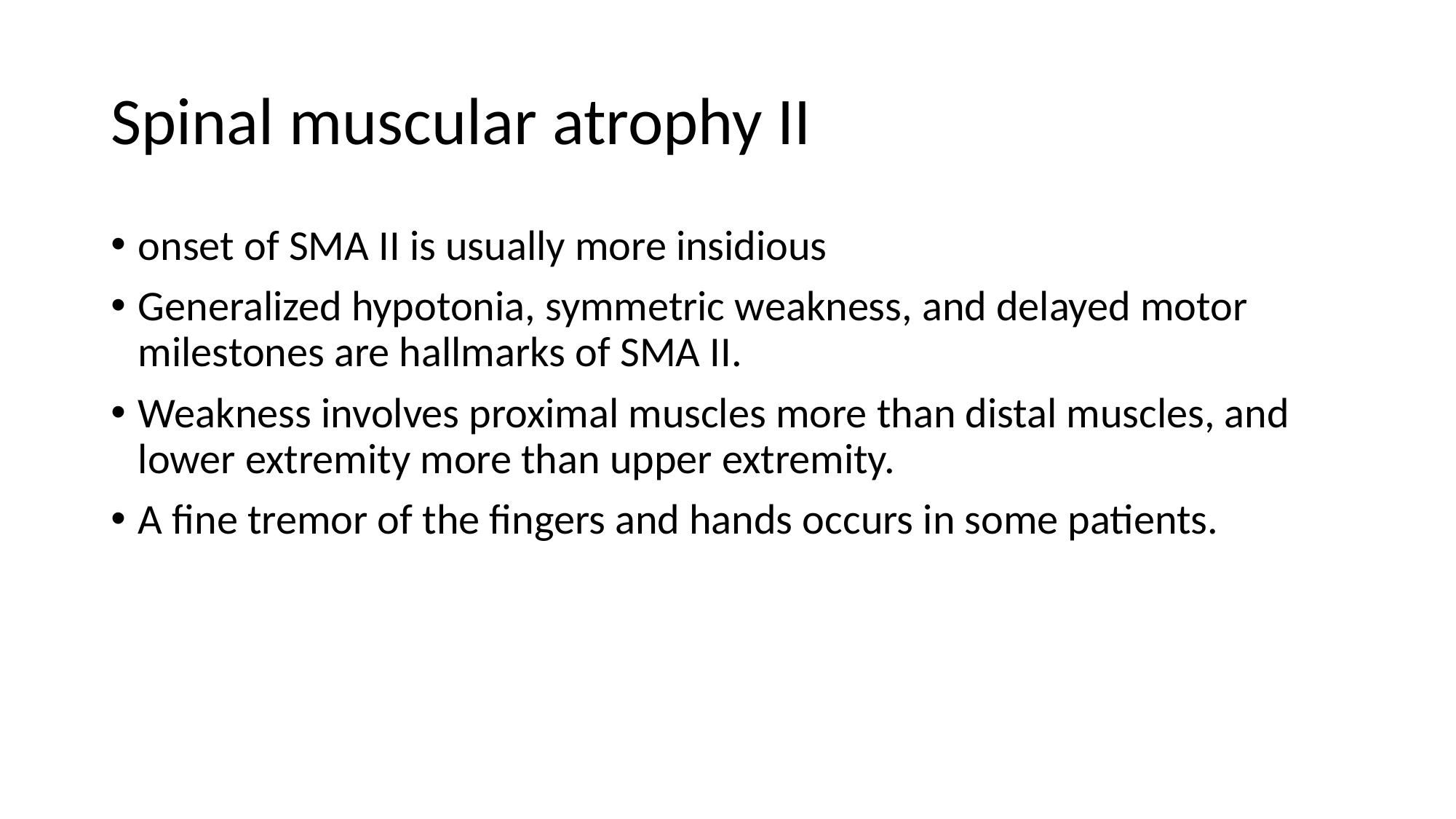

# Spinal muscular atrophy II
onset of SMA II is usually more insidious
Generalized hypotonia, symmetric weakness, and delayed motor milestones are hallmarks of SMA II.
Weakness involves proximal muscles more than distal muscles, and lower extremity more than upper extremity.
A fine tremor of the fingers and hands occurs in some patients.